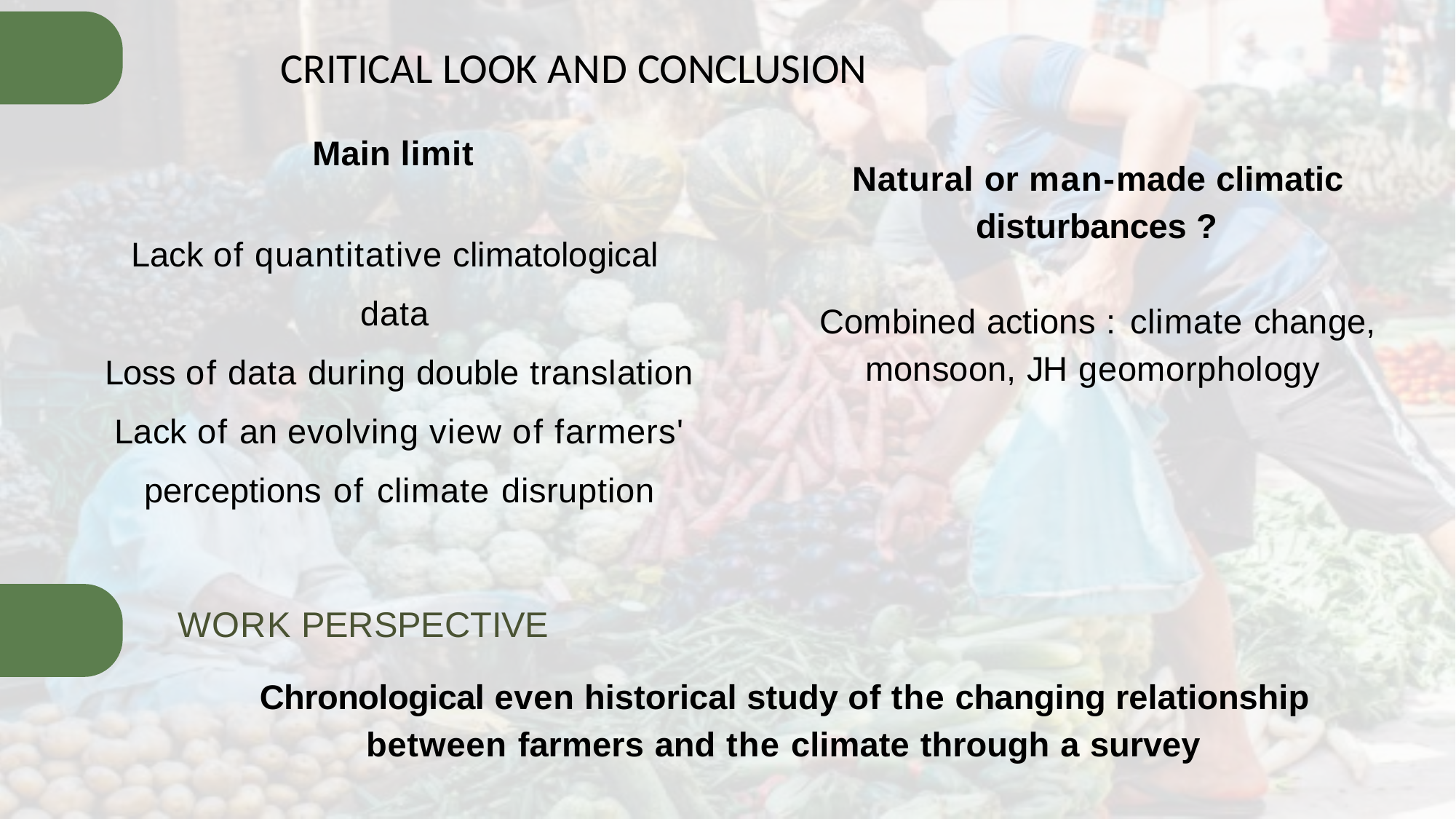

# CRITICAL LOOK AND CONCLUSION
Main limit
Natural or man-made climatic disturbances ?
Lack of quantitative climatological data
Loss of data during double translation Lack of an evolving view of farmers' perceptions of climate disruption
Combined actions : climate change, monsoon, JH geomorphology

WORK PERSPECTIVE
Chronological even historical study of the changing relationship between farmers and the climate through a survey